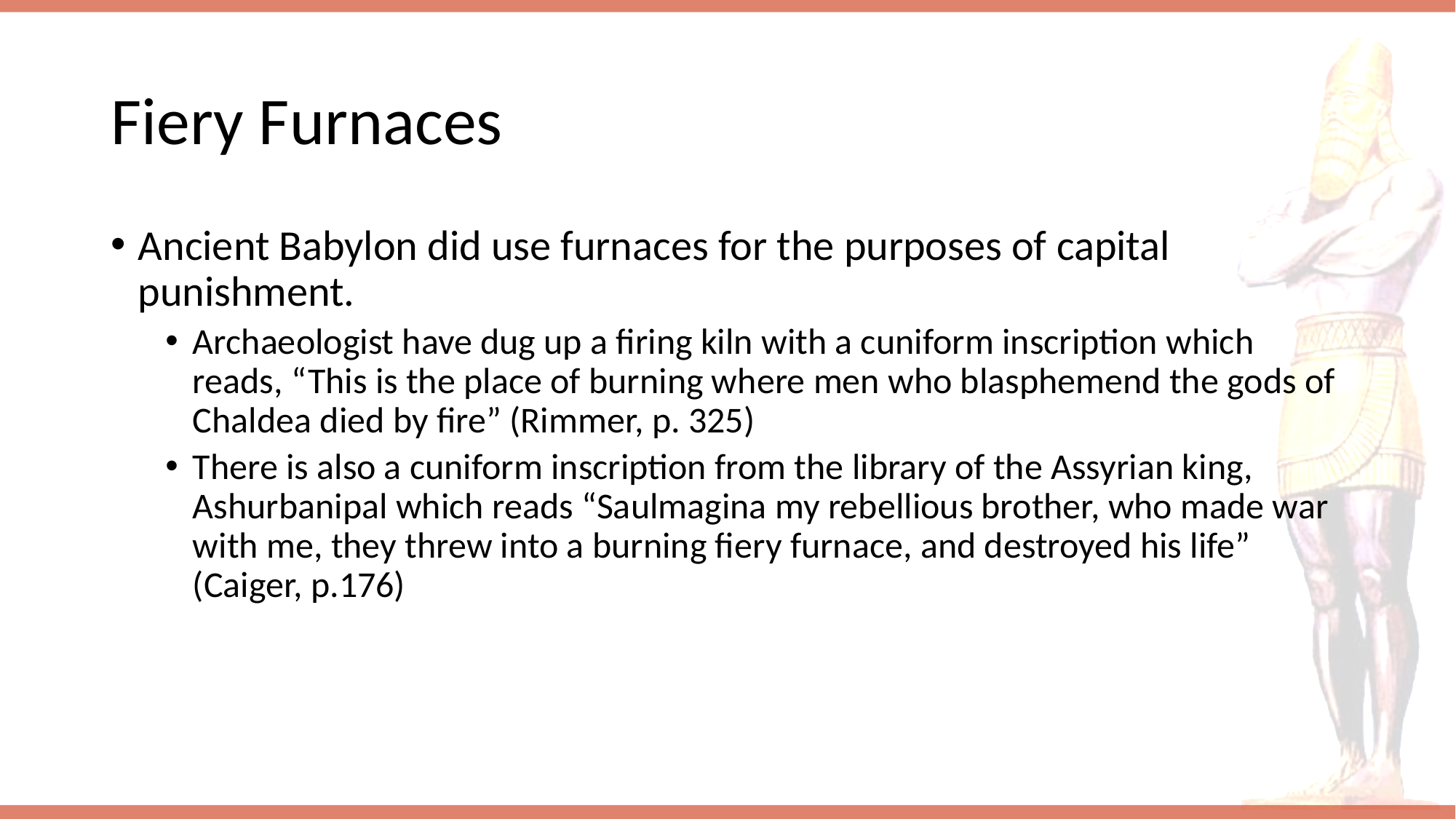

# Fiery Furnaces
Ancient Babylon did use furnaces for the purposes of capital punishment.
Archaeologist have dug up a firing kiln with a cuniform inscription which reads, “This is the place of burning where men who blasphemend the gods of Chaldea died by fire” (Rimmer, p. 325)
There is also a cuniform inscription from the library of the Assyrian king, Ashurbanipal which reads “Saulmagina my rebellious brother, who made war with me, they threw into a burning fiery furnace, and destroyed his life” (Caiger, p.176)